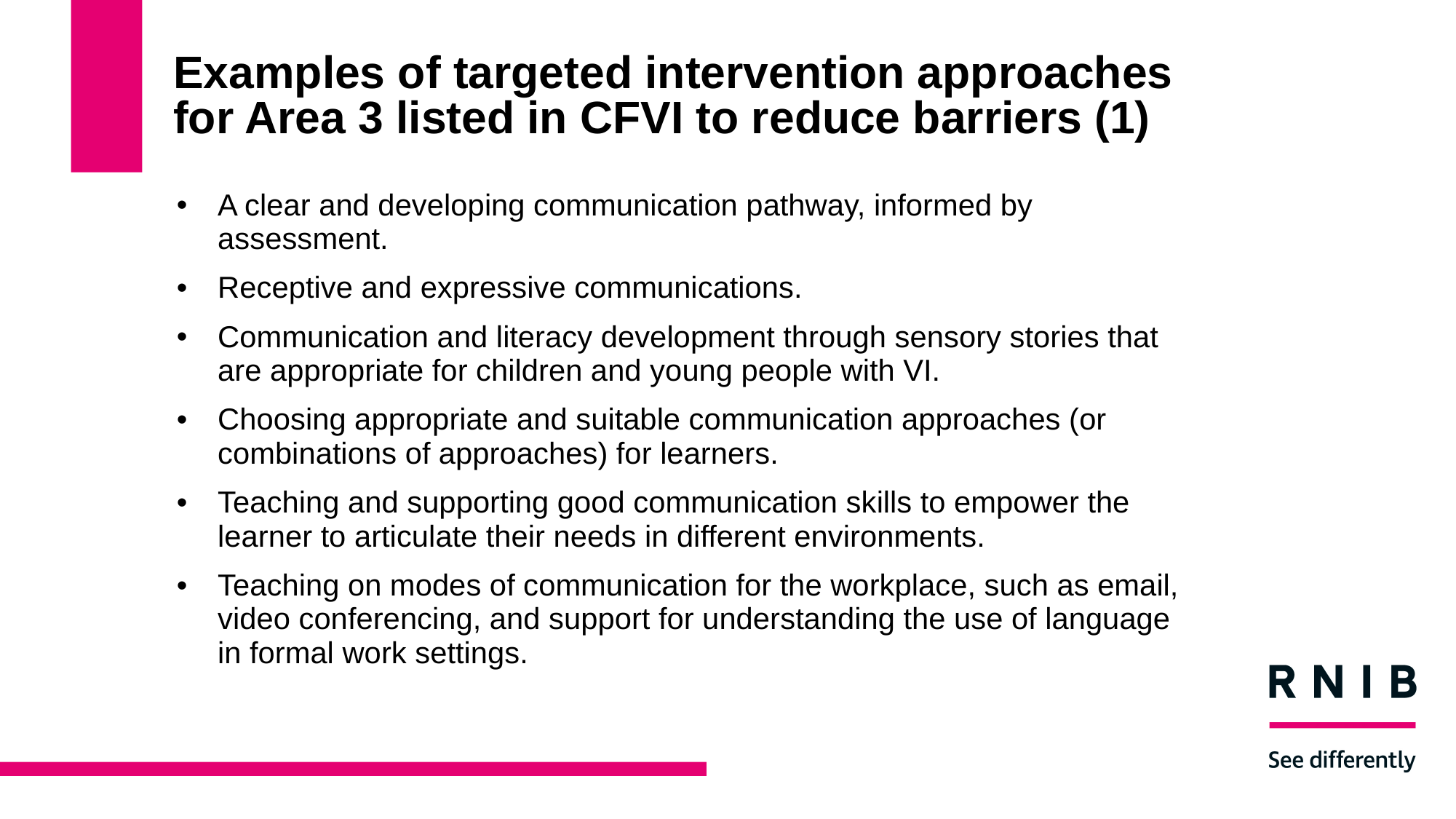

# Examples of targeted intervention approaches for Area 3 listed in CFVI to reduce barriers (1)
A clear and developing communication pathway, informed by assessment.
Receptive and expressive communications.
Communication and literacy development through sensory stories that are appropriate for children and young people with VI.
Choosing appropriate and suitable communication approaches (or combinations of approaches) for learners.
Teaching and supporting good communication skills to empower the learner to articulate their needs in different environments.
Teaching on modes of communication for the workplace, such as email, video conferencing, and support for understanding the use of language in formal work settings.